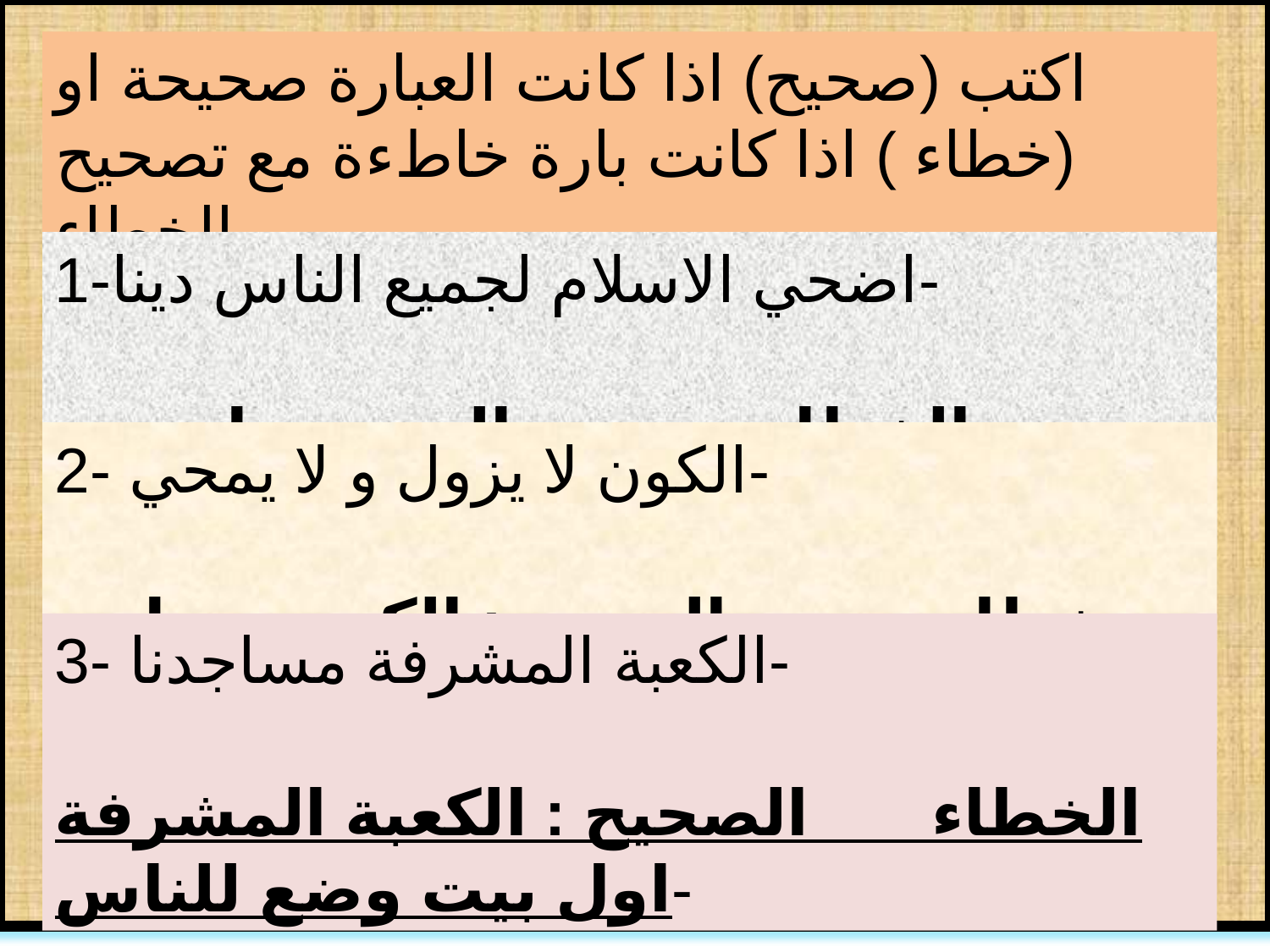

اكتب (صحيح) اذا كانت العبارة صحيحة او (خطاء ) اذا كانت بارة خاطءة مع تصحيح الخطاء-
1-اضحي الاسلام لجميع الناس دينا-
الخطاء       -      الصحيح: اضحي الاسلام لنا دينا-
2- الكون لا يزول و لا يمحي-
خطاء    -       الصحيح: الكون يزول و يمحي-
3- الكعبة المشرفة مساجدنا-
الخطاء       الصحيح : الكعبة المشرفة اول بيت وضع للناس-